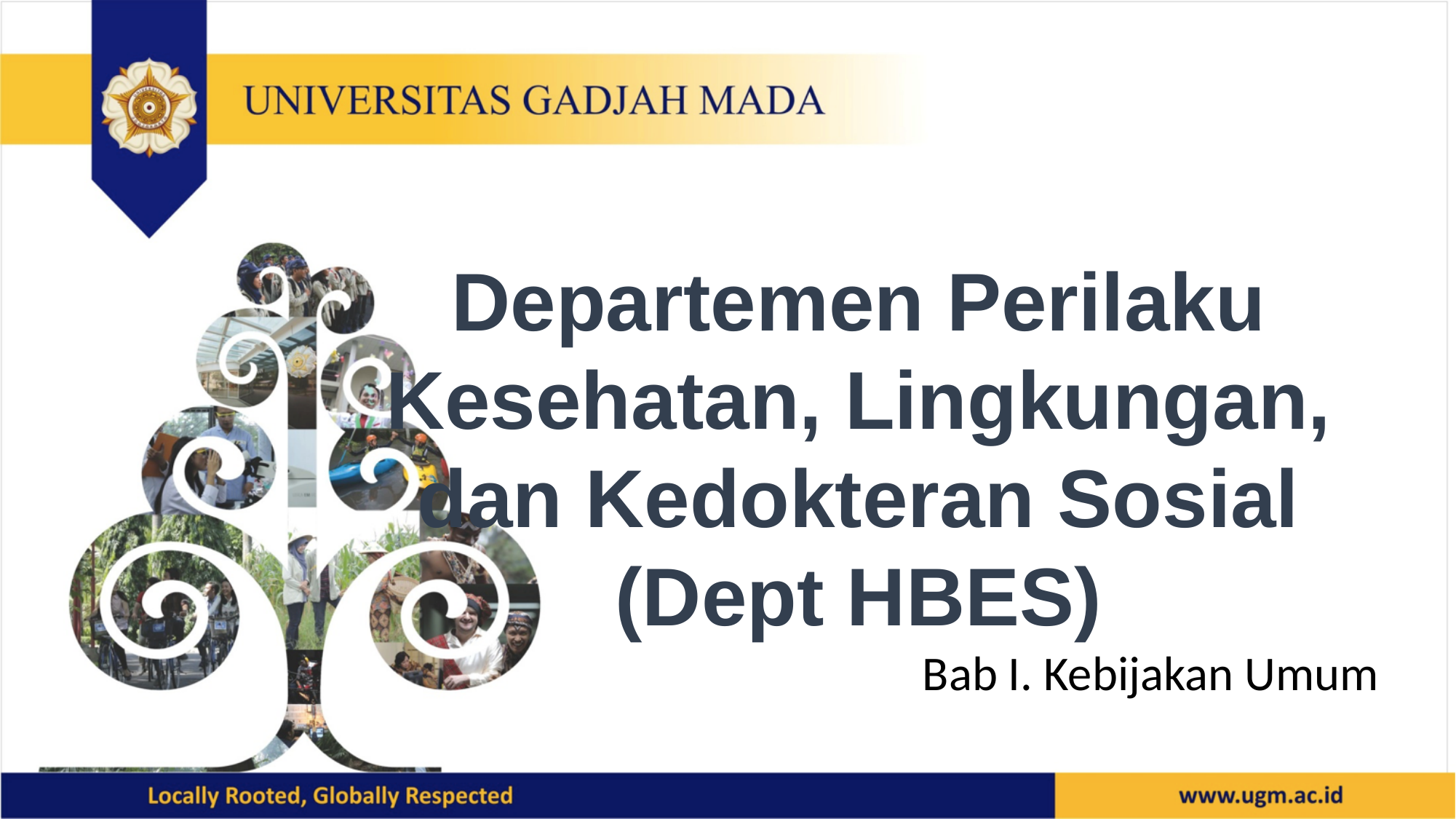

Departemen Perilaku Kesehatan, Lingkungan, dan Kedokteran Sosial
(Dept HBES)
Bab I. Kebijakan Umum